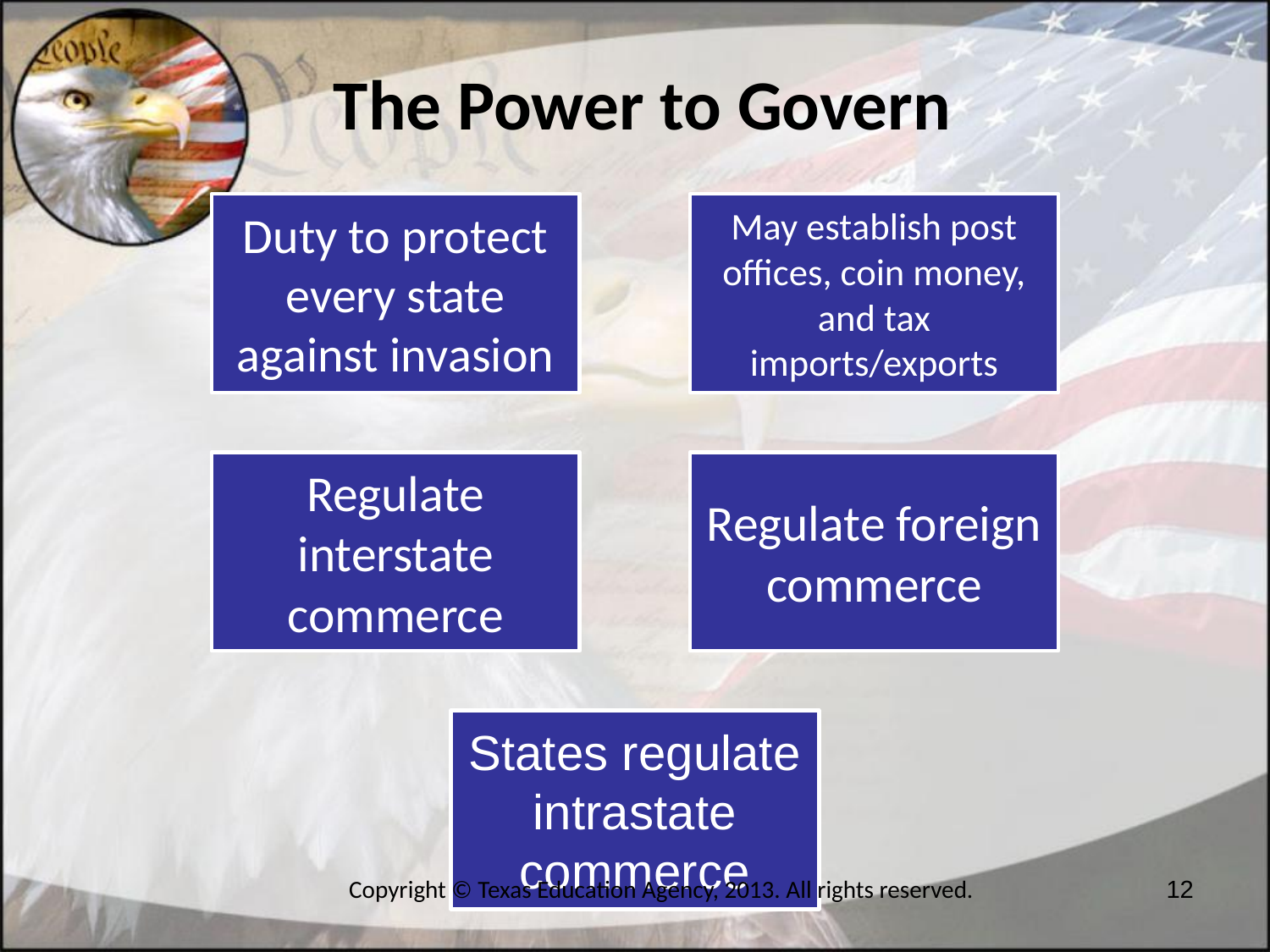

The Power to Govern
Duty to protect every state against invasion
May establish post offices, coin money, and tax imports/exports
Regulate interstate commerce
Regulate foreign commerce
Copyright © Texas Education Agency, 2013. All rights reserved.
12